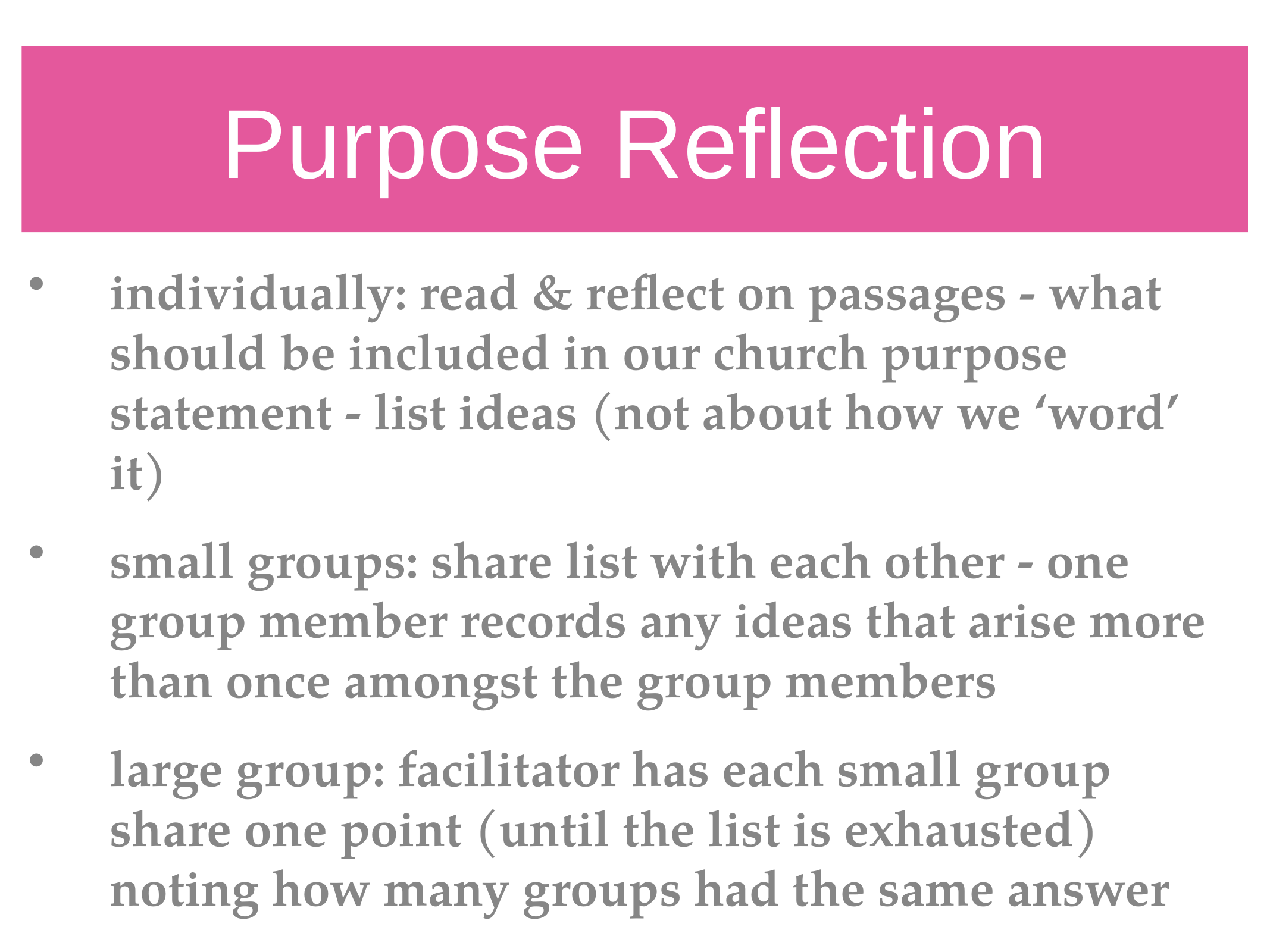

# Purpose Reflection
individually: read & reflect on passages - what should be included in our church purpose statement - list ideas (not about how we ‘word’ it)
small groups: share list with each other - one group member records any ideas that arise more than once amongst the group members
large group: facilitator has each small group share one point (until the list is exhausted) noting how many groups had the same answer